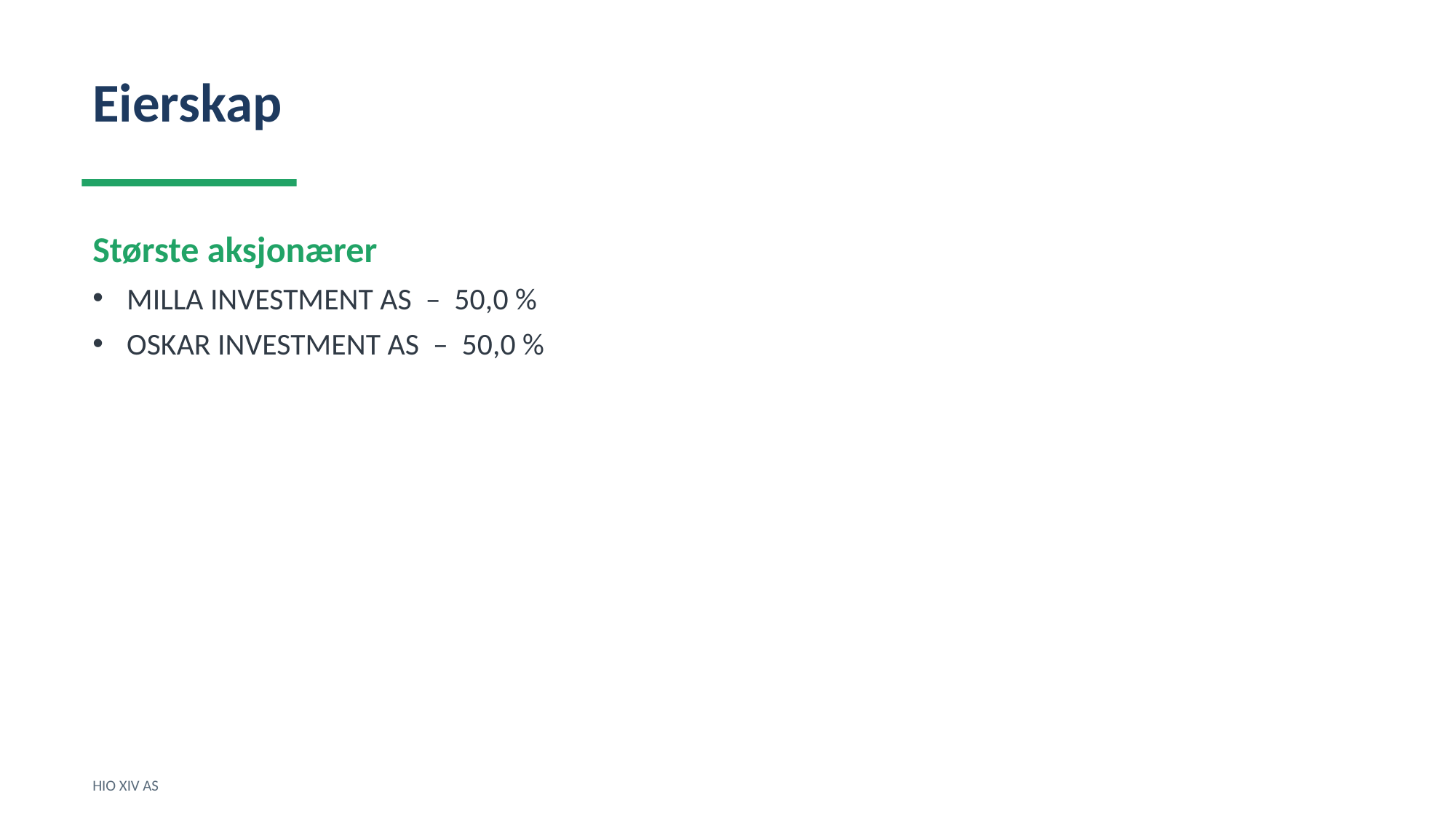

Eierskap

Største aksjonærer
MILLA INVESTMENT AS  –  50,0 %
OSKAR INVESTMENT AS  –  50,0 %
HIO XIV AS